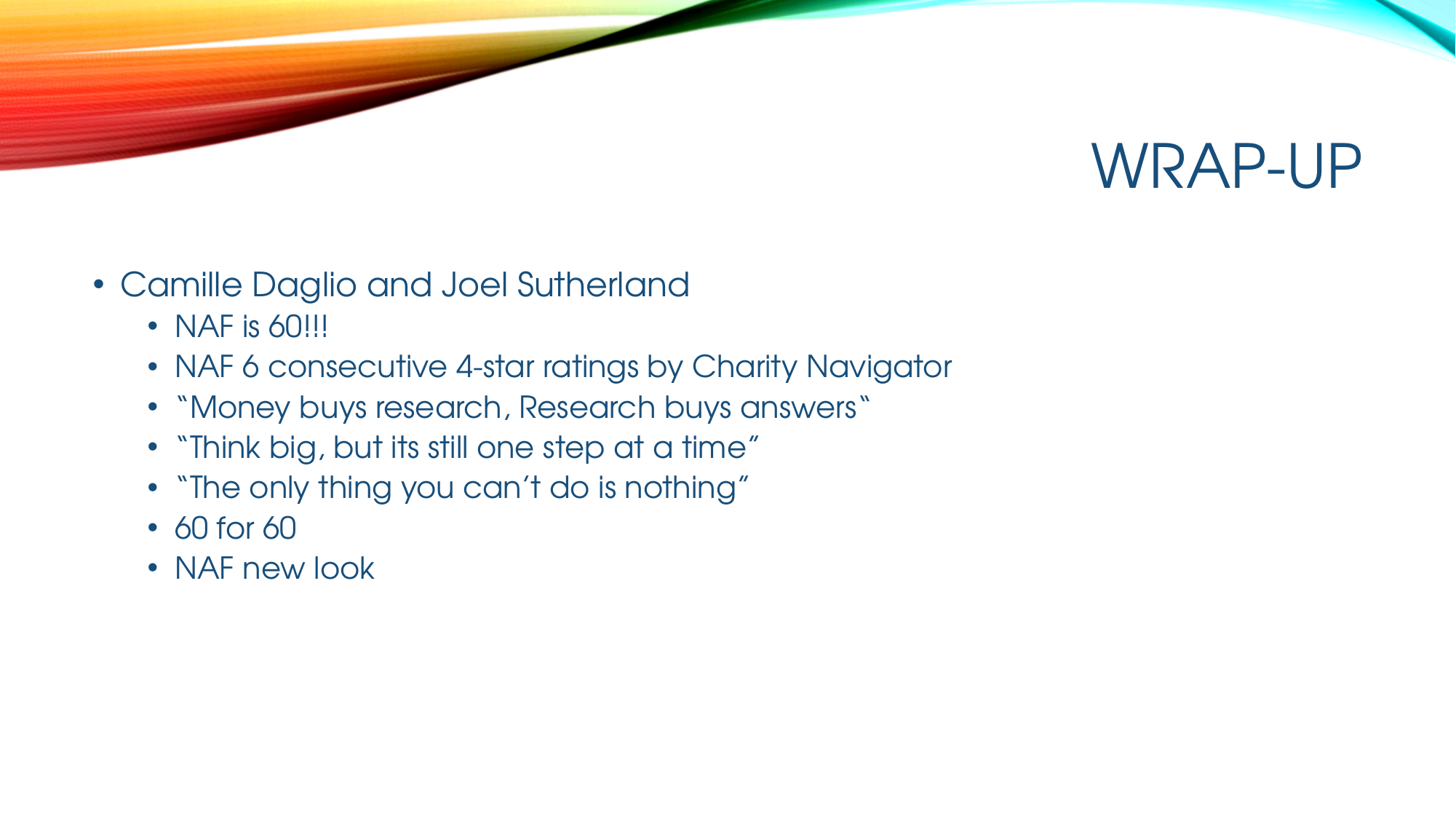

# Wrap-up
Camille Daglio and Joel Sutherland
NAF is 60!!!
NAF 6 consecutive 4-star ratings by Charity Navigator
“Money buys research, Research buys answers“
“Think big, but its still one step at a time”
“The only thing you can’t do is nothing”
60 for 60
NAF new look